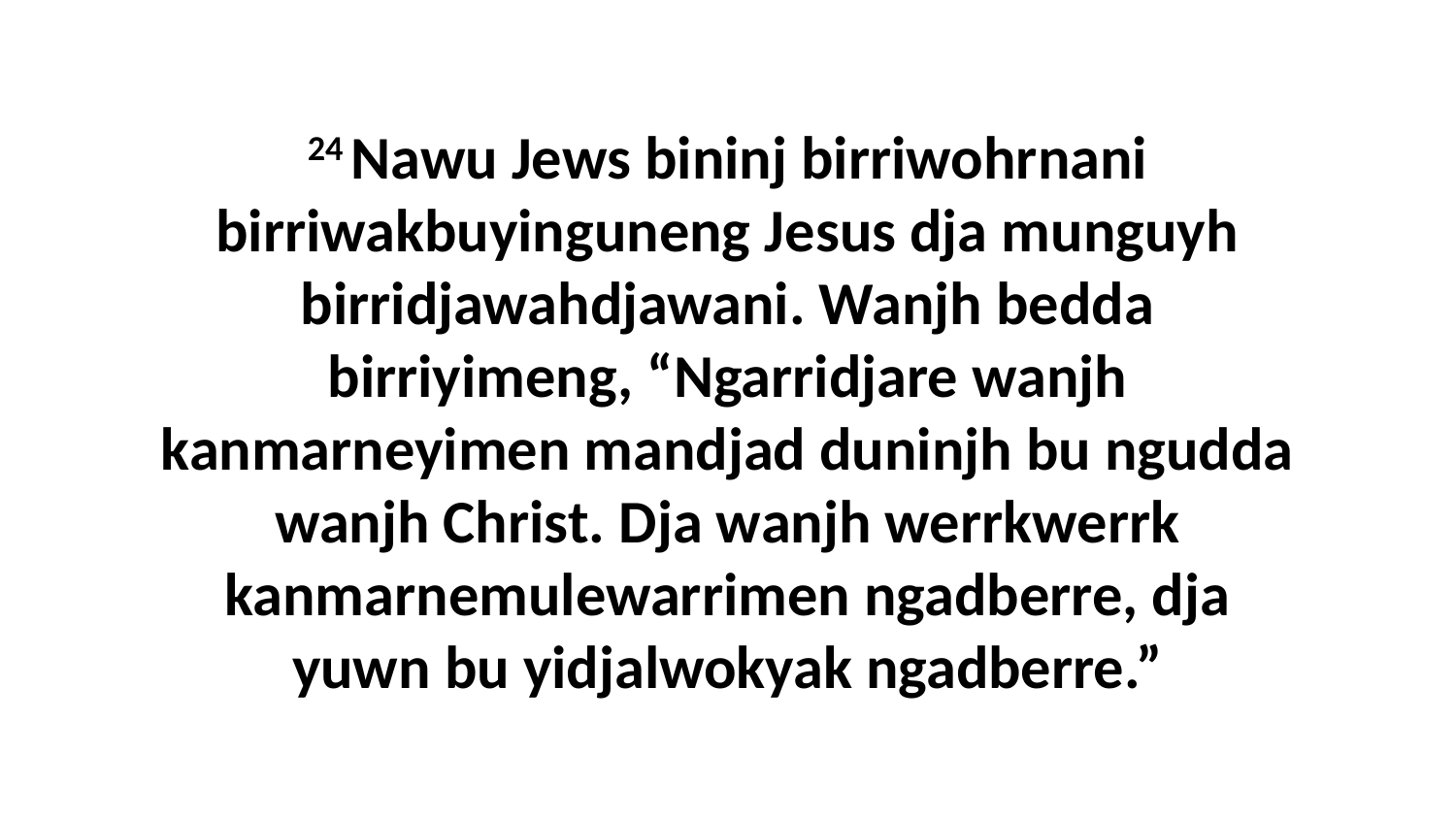

24 Nawu Jews bininj birriwohrnani birriwakbuyinguneng Jesus dja munguyh birridjawahdjawani. Wanjh bedda birriyimeng, “Ngarridjare wanjh kanmarneyimen mandjad duninjh bu ngudda wanjh Christ. Dja wanjh werrkwerrk kanmarnemulewarrimen ngadberre, dja yuwn bu yidjalwokyak ngadberre.”